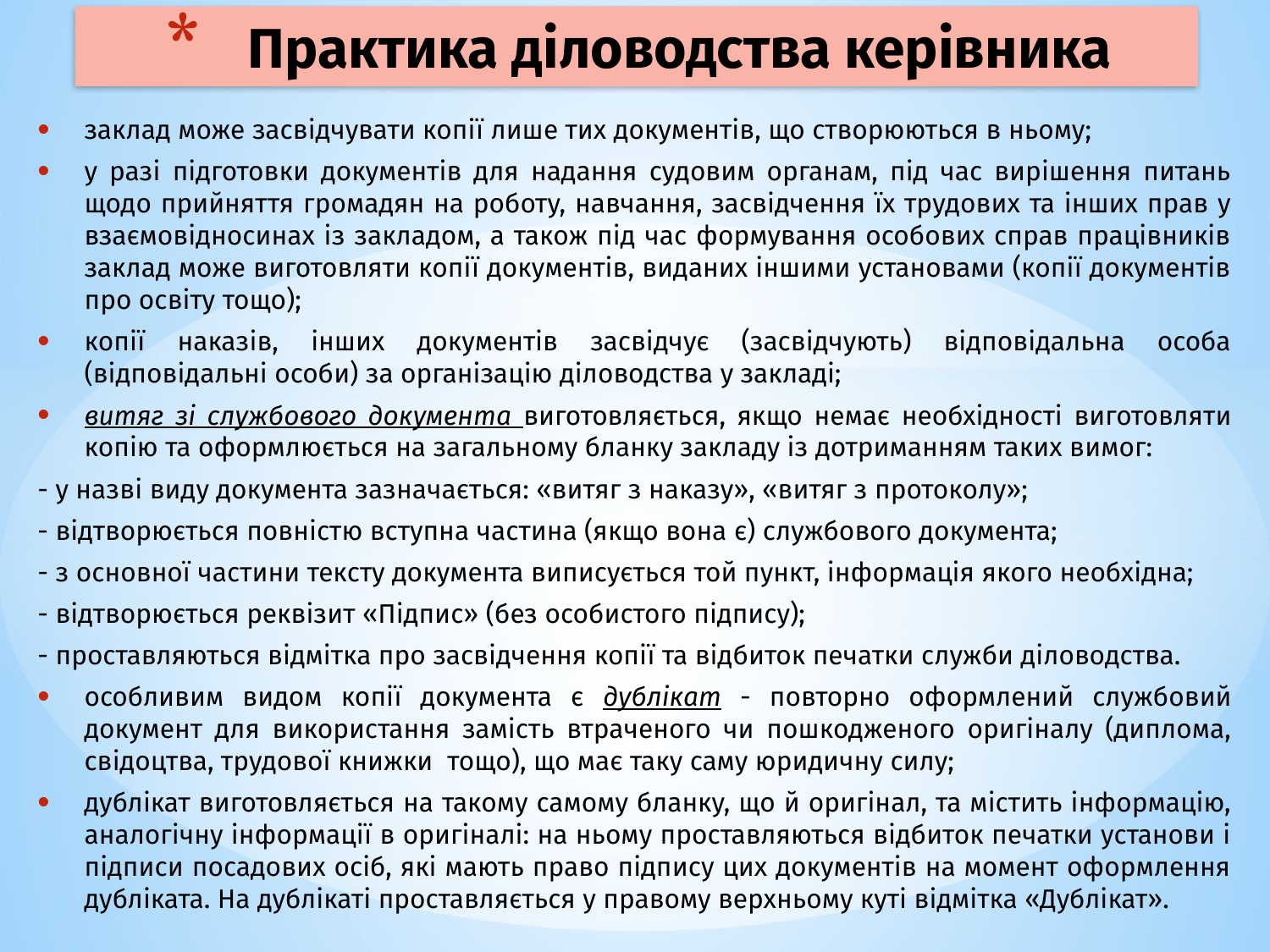

# Практика діловодства керівника
заклад може засвідчувати копії лише тих документів, що створюються в ньому;
у разі підготовки документів для надання судовим органам, під час вирішення питань щодо прийняття громадян на роботу, навчання, засвідчення їх трудових та інших прав у взаємовідносинах із закладом, а також під час формування особових справ працівників заклад може виготовляти копії документів, виданих іншими установами (копії документів про освіту тощо);
копії наказів, інших документів засвідчує (засвідчують) відповідальна особа (відповідальні особи) за організацію діловодства у закладі;
витяг зі службового документа виготовляється, якщо немає необхідності виготовляти копію та оформлюється на загальному бланку закладу із дотриманням таких вимог:
- у назві виду документа зазначається: «витяг з наказу», «витяг з протоколу»;
- відтворюється повністю вступна частина (якщо вона є) службового документа;
- з основної частини тексту документа виписується той пункт, інформація якого необхідна;
- відтворюється реквізит «Підпис» (без особистого підпису);
- проставляються відмітка про засвідчення копії та відбиток печатки служби діловодства.
особливим видом копії документа є дублікат - повторно оформлений службовий документ для використання замість втраченого чи пошкодженого оригіналу (диплома, свідоцтва, трудової книжки  тощо), що має таку саму юридичну силу;
дублікат виготовляється на такому самому бланку, що й оригінал, та містить інформацію, аналогічну інформації в оригіналі: на ньому проставляються відбиток печатки установи і підписи посадових осіб, які мають право підпису цих документів на момент оформлення дубліката. На дублікаті проставляється у правому верхньому куті відмітка «Дублікат».